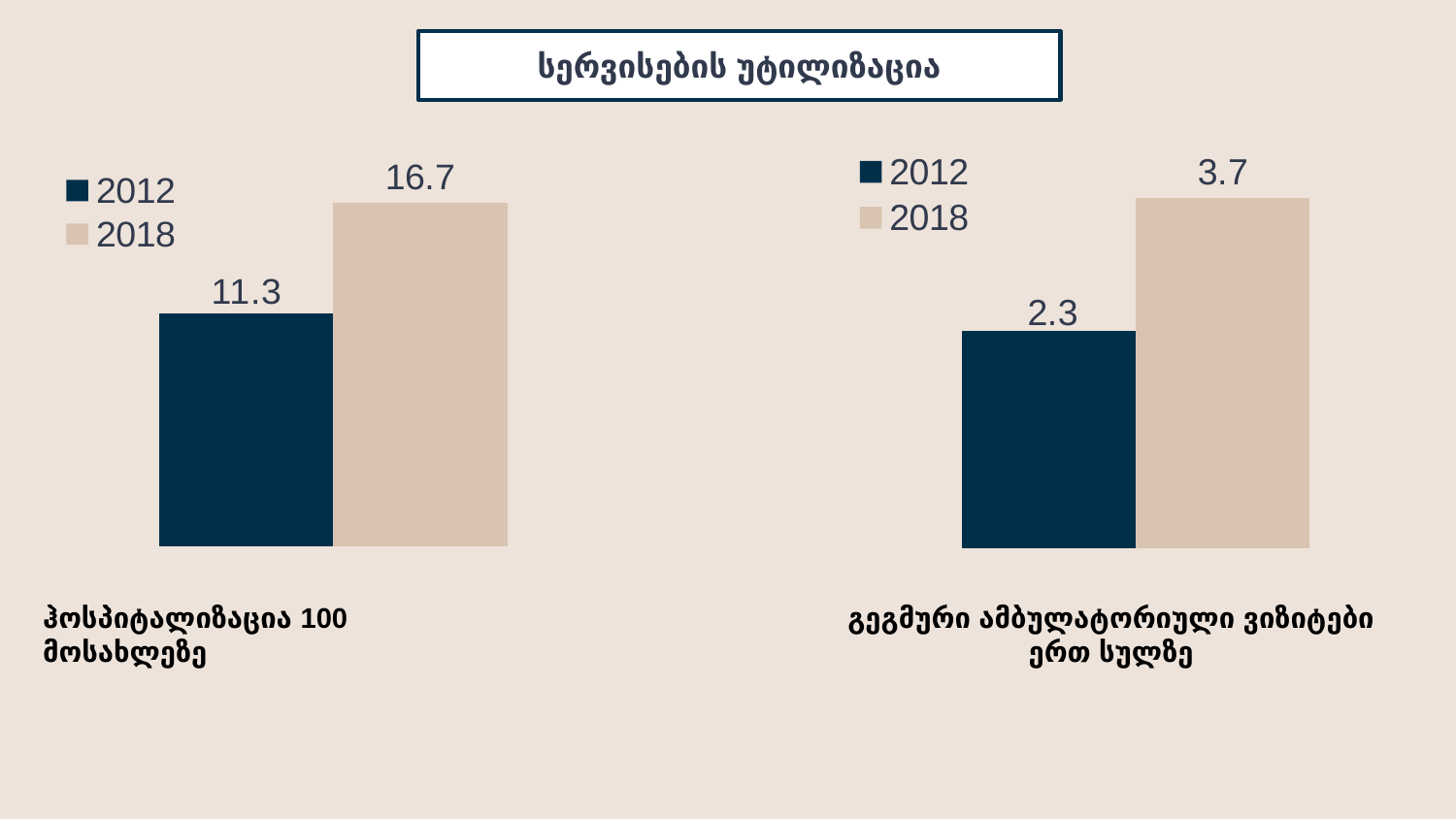

#
სერვისების უტილიზაცია

### Chart

| Category | 2012 | 2018 |
|---|---|---|
| Category 1 | 2.3 | 3.7 |

### Chart

| Category | 2012 | 2018 |
|---|---|---|
| Category 1 | 11.3 | 16.7 |
ჰოსპიტალიზაცია 100 მოსახლეზე
გეგმური ამბულატორიული ვიზიტები ერთ სულზე